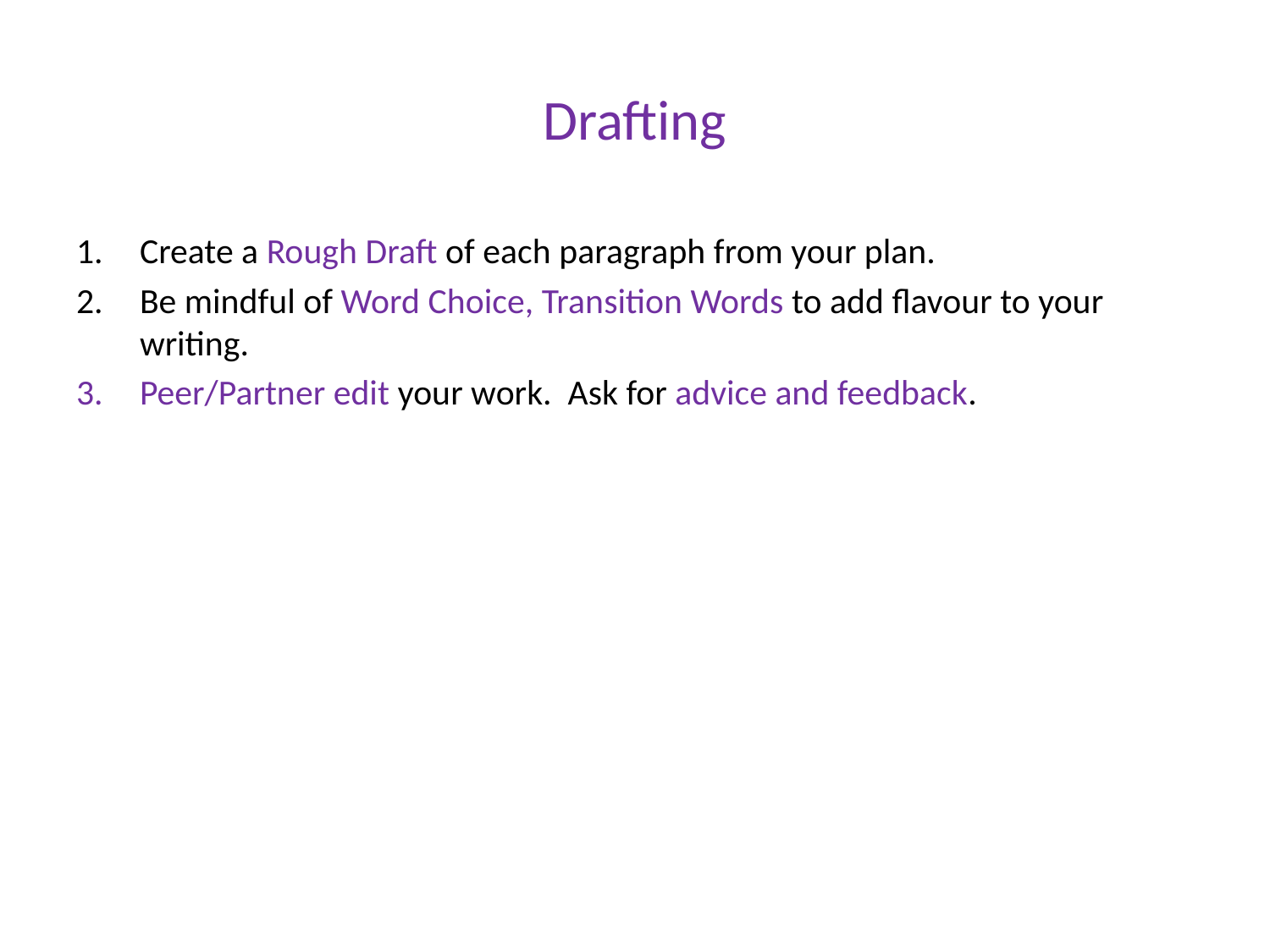

# Drafting
Create a Rough Draft of each paragraph from your plan.
Be mindful of Word Choice, Transition Words to add flavour to your writing.
Peer/Partner edit your work.  Ask for advice and feedback.